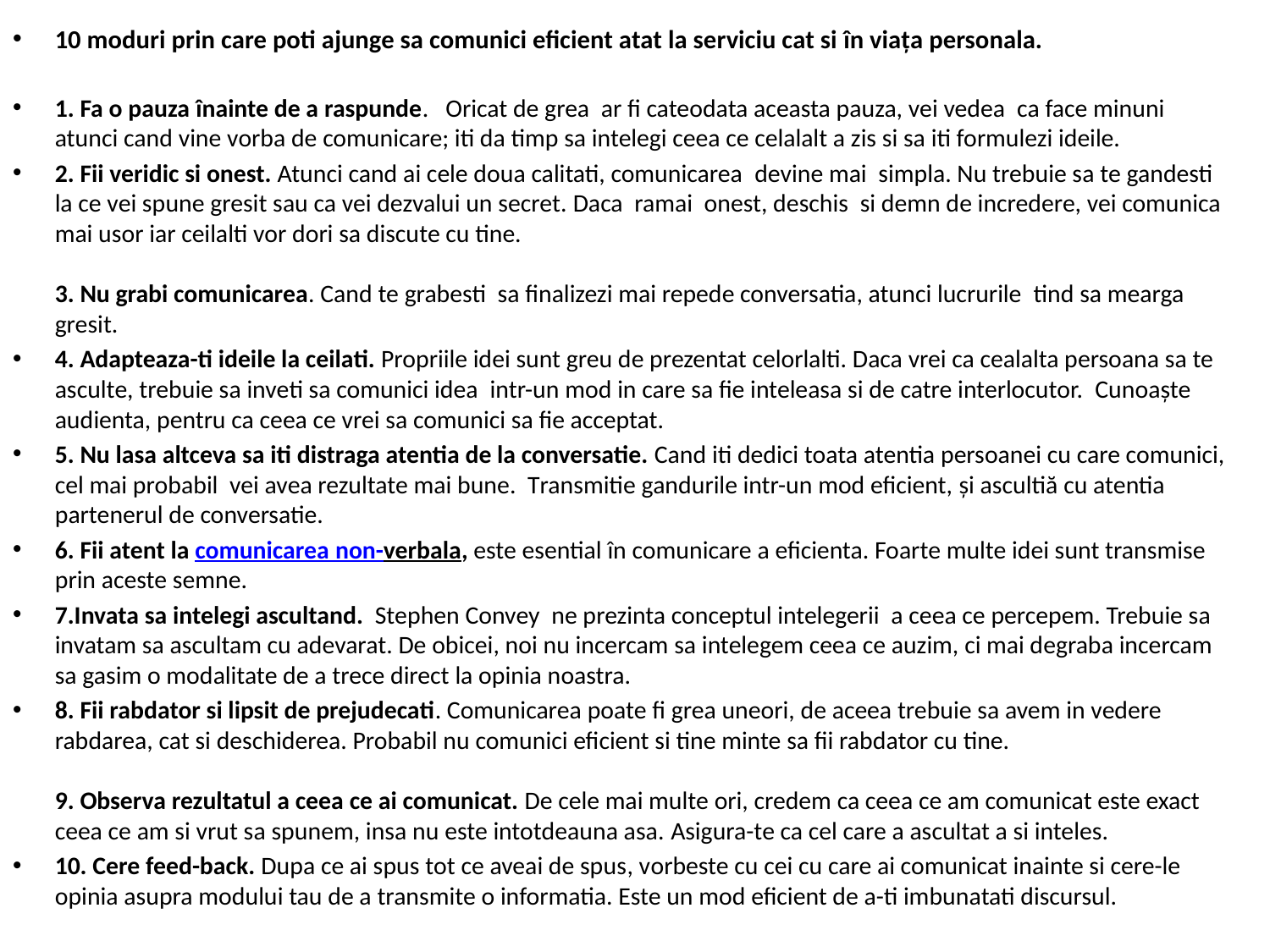

10 moduri prin care poti ajunge sa comunici eficient atat la serviciu cat si în viața personala.

1. Fa o pauza înainte de a raspunde.   Oricat de grea  ar fi cateodata aceasta pauza, vei vedea  ca face minuni atunci cand vine vorba de comunicare; iti da timp sa intelegi ceea ce celalalt a zis si sa iti formulezi ideile.
2. Fii veridic si onest. Atunci cand ai cele doua calitati, comunicarea  devine mai  simpla. Nu trebuie sa te gandesti la ce vei spune gresit sau ca vei dezvalui un secret. Daca  ramai  onest, deschis  si demn de incredere, vei comunica mai usor iar ceilalti vor dori sa discute cu tine.  
3. Nu grabi comunicarea. Cand te grabesti  sa finalizezi mai repede conversatia, atunci lucrurile  tind sa mearga gresit.
4. Adapteaza-ti ideile la ceilati. Propriile idei sunt greu de prezentat celorlalti. Daca vrei ca cealalta persoana sa te asculte, trebuie sa inveti sa comunici idea  intr-un mod in care sa fie inteleasa si de catre interlocutor.  Cunoaște audienta, pentru ca ceea ce vrei sa comunici sa fie acceptat.
5. Nu lasa altceva sa iti distraga atentia de la conversatie. Cand iti dedici toata atentia persoanei cu care comunici, cel mai probabil  vei avea rezultate mai bune.  Transmitie gandurile intr-un mod eficient, și ascultiă cu atentia partenerul de conversatie.
6. Fii atent la comunicarea non-verbala, este esential în comunicare a eficienta. Foarte multe idei sunt transmise prin aceste semne.
7.Invata sa intelegi ascultand.  Stephen Convey  ne prezinta conceptul intelegerii  a ceea ce percepem. Trebuie sa invatam sa ascultam cu adevarat. De obicei, noi nu incercam sa intelegem ceea ce auzim, ci mai degraba incercam sa gasim o modalitate de a trece direct la opinia noastra.
8. Fii rabdator si lipsit de prejudecati. Comunicarea poate fi grea uneori, de aceea trebuie sa avem in vedere rabdarea, cat si deschiderea. Probabil nu comunici eficient si tine minte sa fii rabdator cu tine.
9. Observa rezultatul a ceea ce ai comunicat. De cele mai multe ori, credem ca ceea ce am comunicat este exact ceea ce am si vrut sa spunem, insa nu este intotdeauna asa. Asigura-te ca cel care a ascultat a si inteles.
10. Cere feed-back. Dupa ce ai spus tot ce aveai de spus, vorbeste cu cei cu care ai comunicat inainte si cere-le opinia asupra modului tau de a transmite o informatia. Este un mod eficient de a-ti imbunatati discursul.